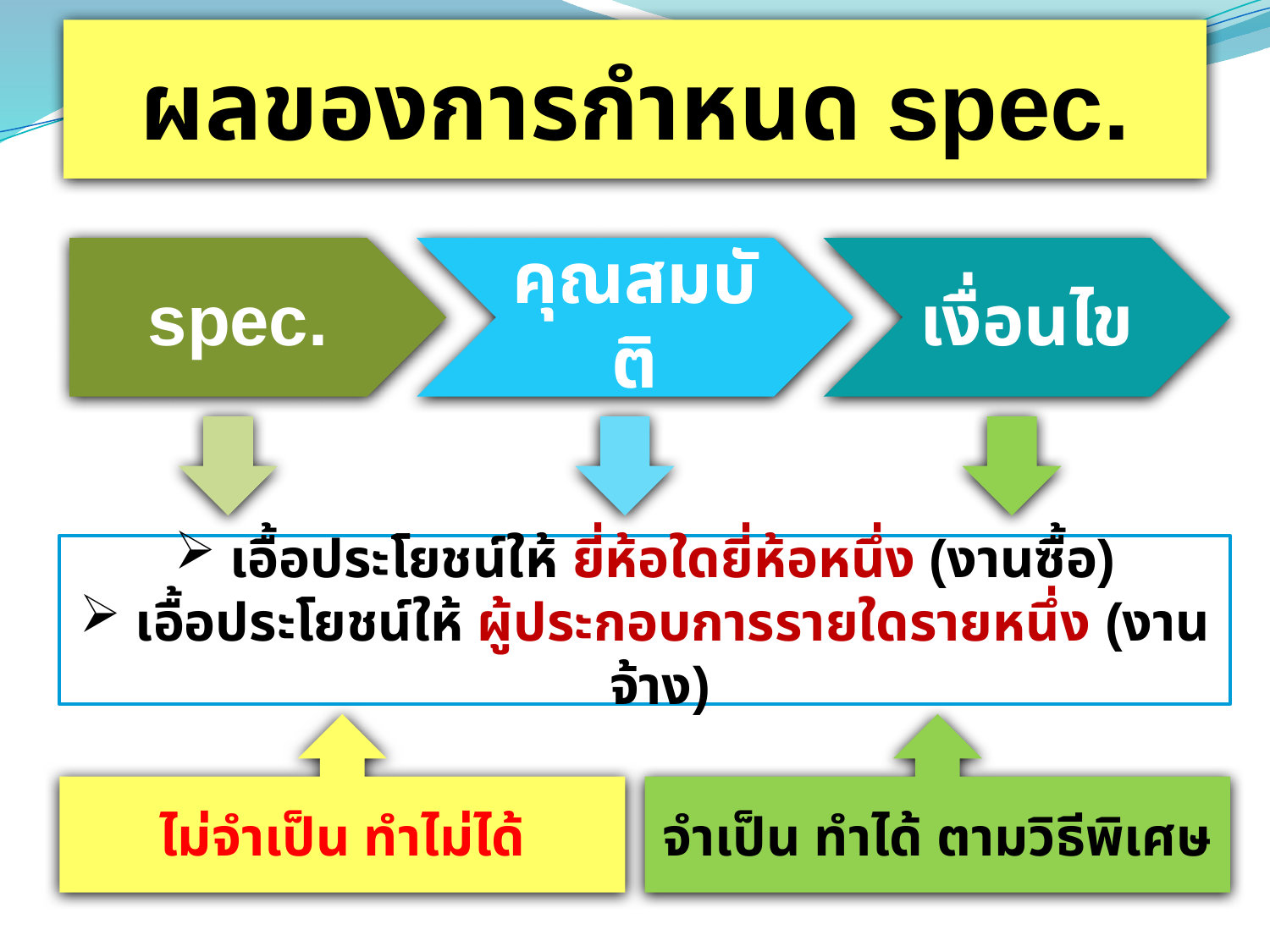

# ผลของการกำหนด spec.
spec.
คุณสมบัติ
เงื่อนไข

 เอื้อประโยชน์ให้ ยี่ห้อใดยี่ห้อหนึ่ง (งานซื้อ)
 เอื้อประโยชน์ให้ ผู้ประกอบการรายใดรายหนึ่ง (งานจ้าง)
ไม่จำเป็น ทำไม่ได้
จำเป็น ทำได้ ตามวิธีพิเศษ